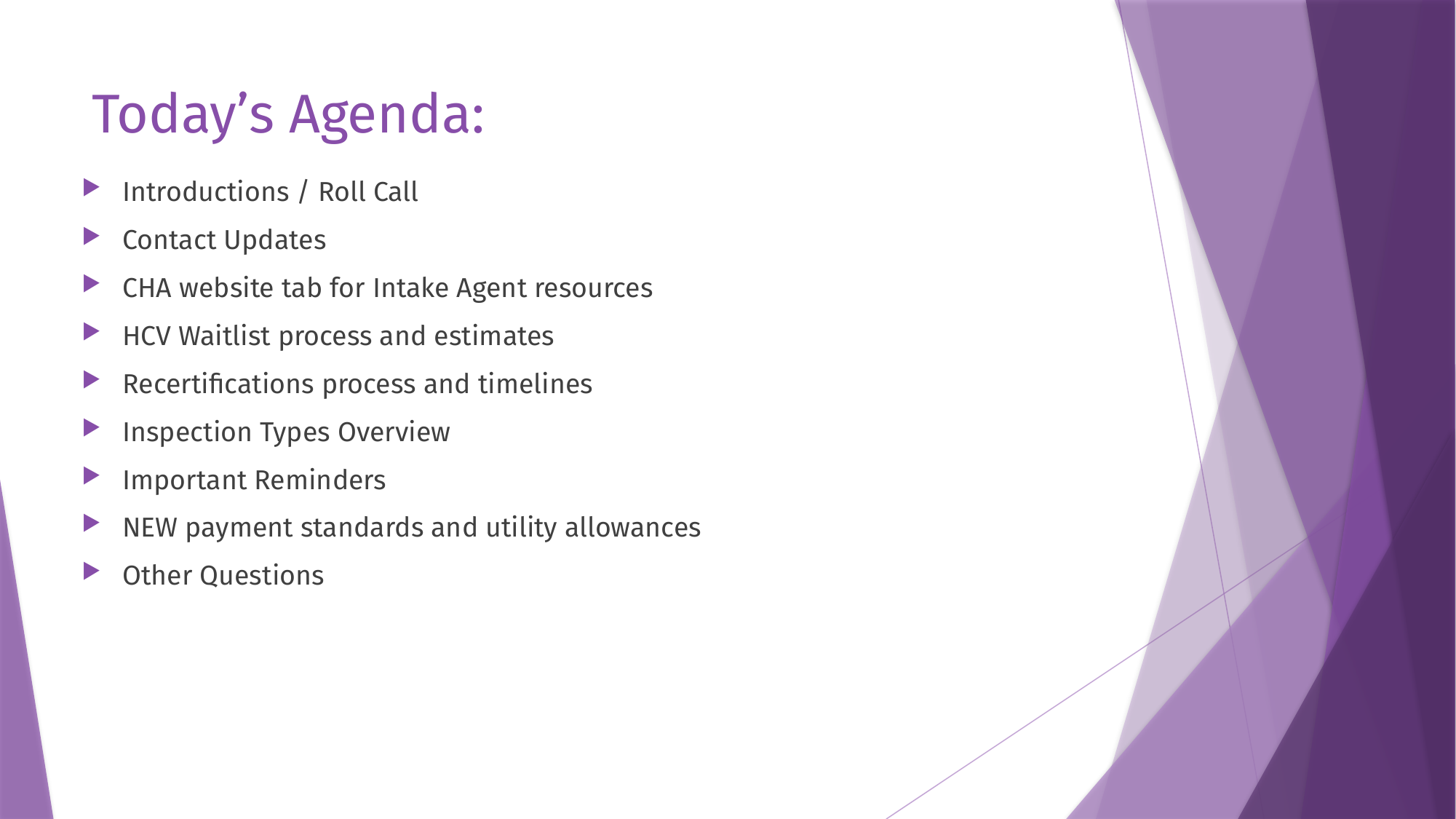

# Today’s Agenda:
Introductions / Roll Call
Contact Updates
CHA website tab for Intake Agent resources
HCV Waitlist process and estimates
Recertifications process and timelines
Inspection Types Overview
Important Reminders
NEW payment standards and utility allowances
Other Questions